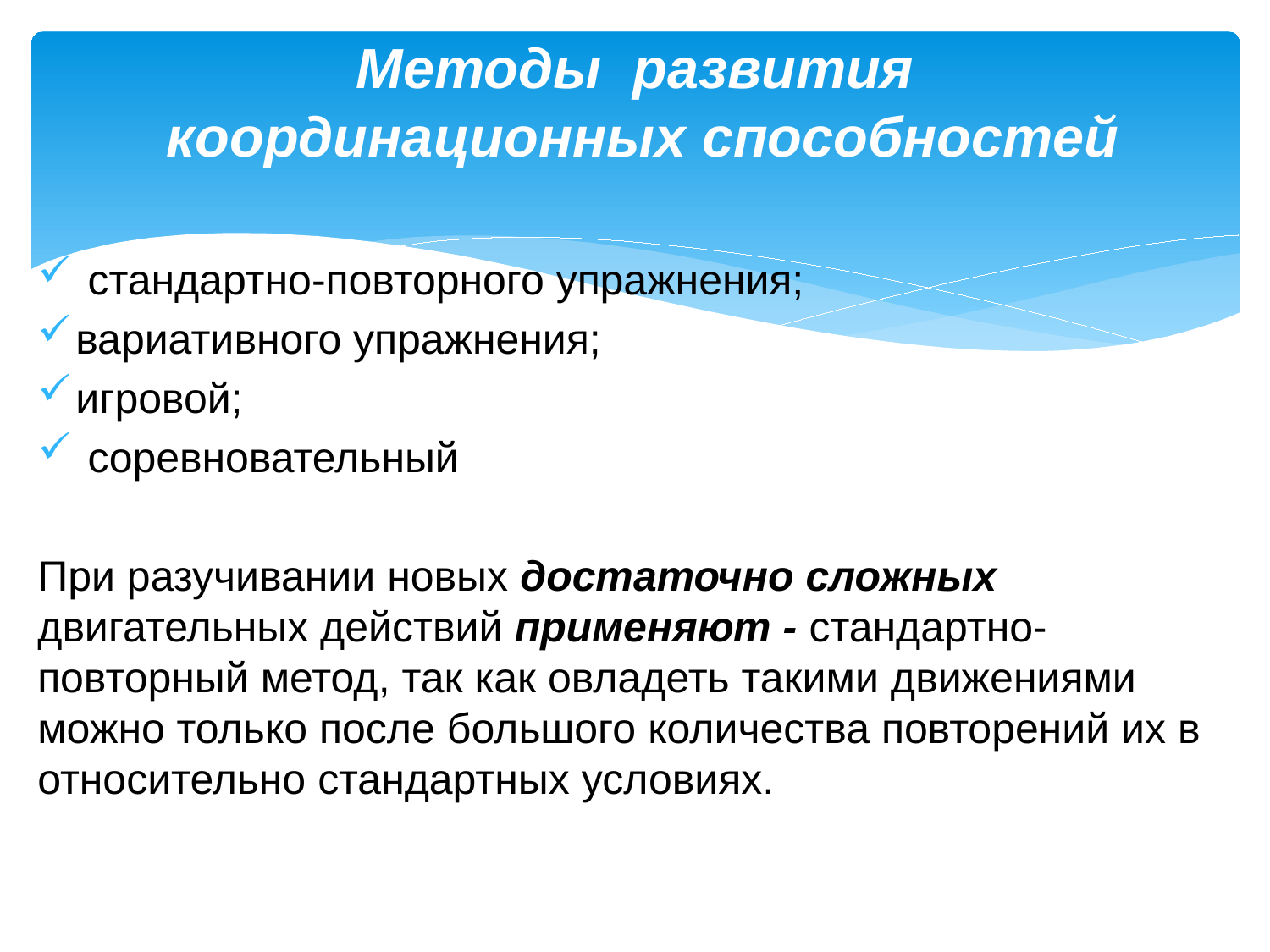

# Методы  развития координационных способностей
 стандартно-повторного упражнения;
вариативного упражнения;
игровой;
 соревновательный

При разучивании новых достаточно сложных двигательных действий применяют - стандартно-повторный метод, так как овладеть такими движениями можно только после большого количества повторений их в относительно стандартных условиях.